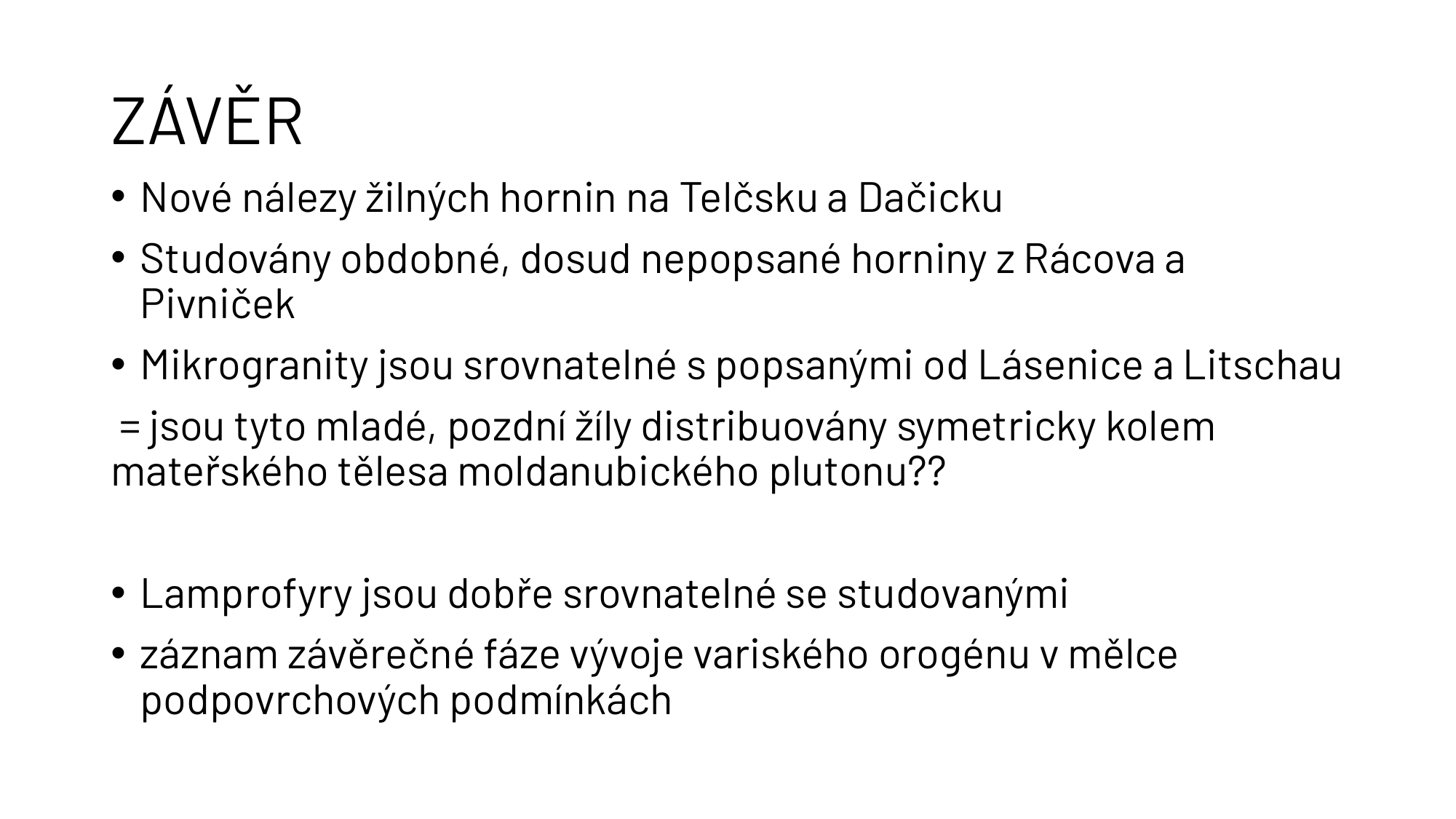

# ZÁVĚR
Nové nálezy žilných hornin na Telčsku a Dačicku
Studovány obdobné, dosud nepopsané horniny z Rácova a Pivniček
Mikrogranity jsou srovnatelné s popsanými od Lásenice a Litschau
 = jsou tyto mladé, pozdní žíly distribuovány symetricky kolem mateřského tělesa moldanubického plutonu??

Lamprofyry jsou dobře srovnatelné se studovanými
záznam závěrečné fáze vývoje variského orogénu v mělce podpovrchových podmínkách